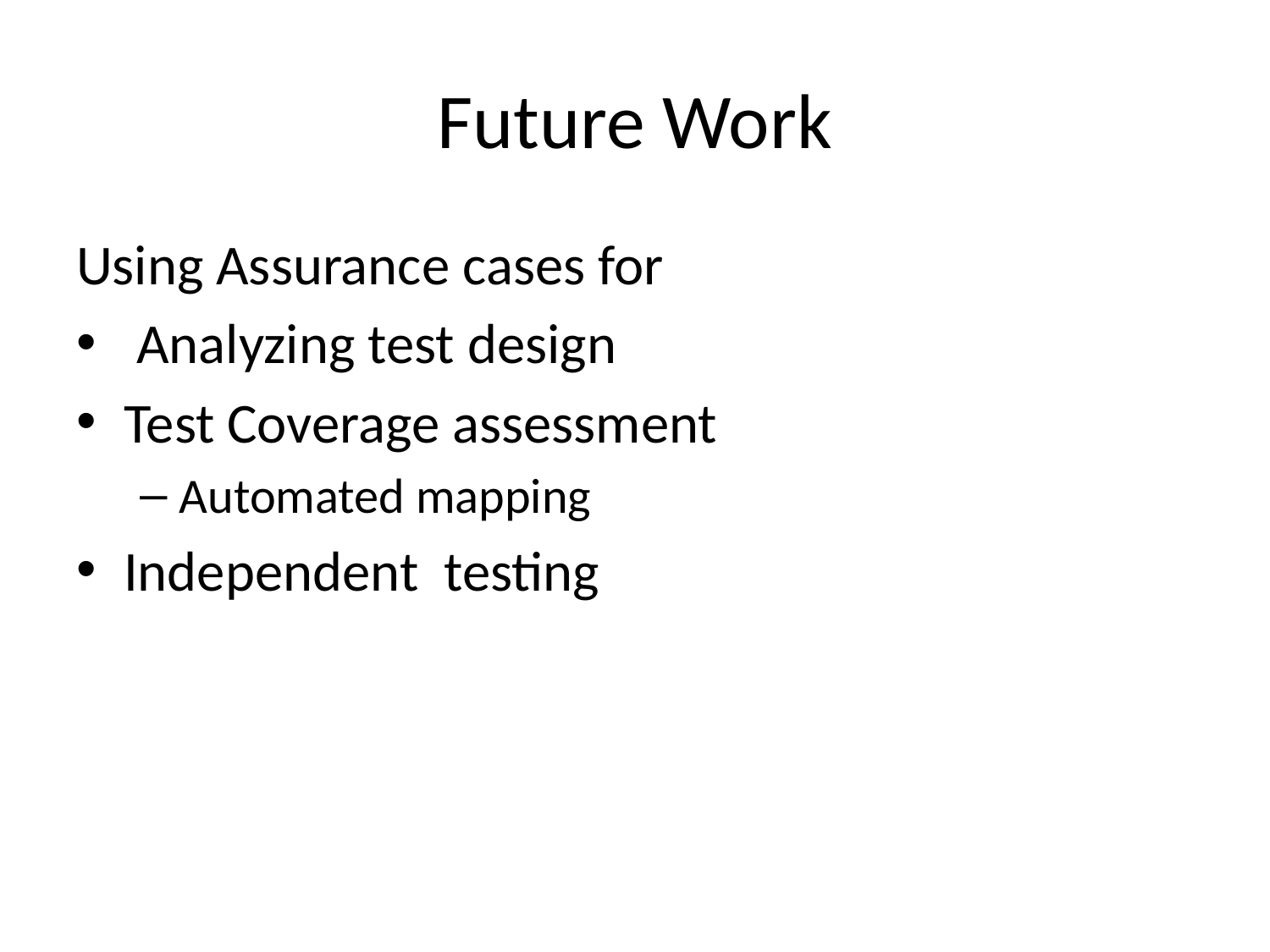

# Future Work
Using Assurance cases for
 Analyzing test design
Test Coverage assessment
Automated mapping
Independent  testing